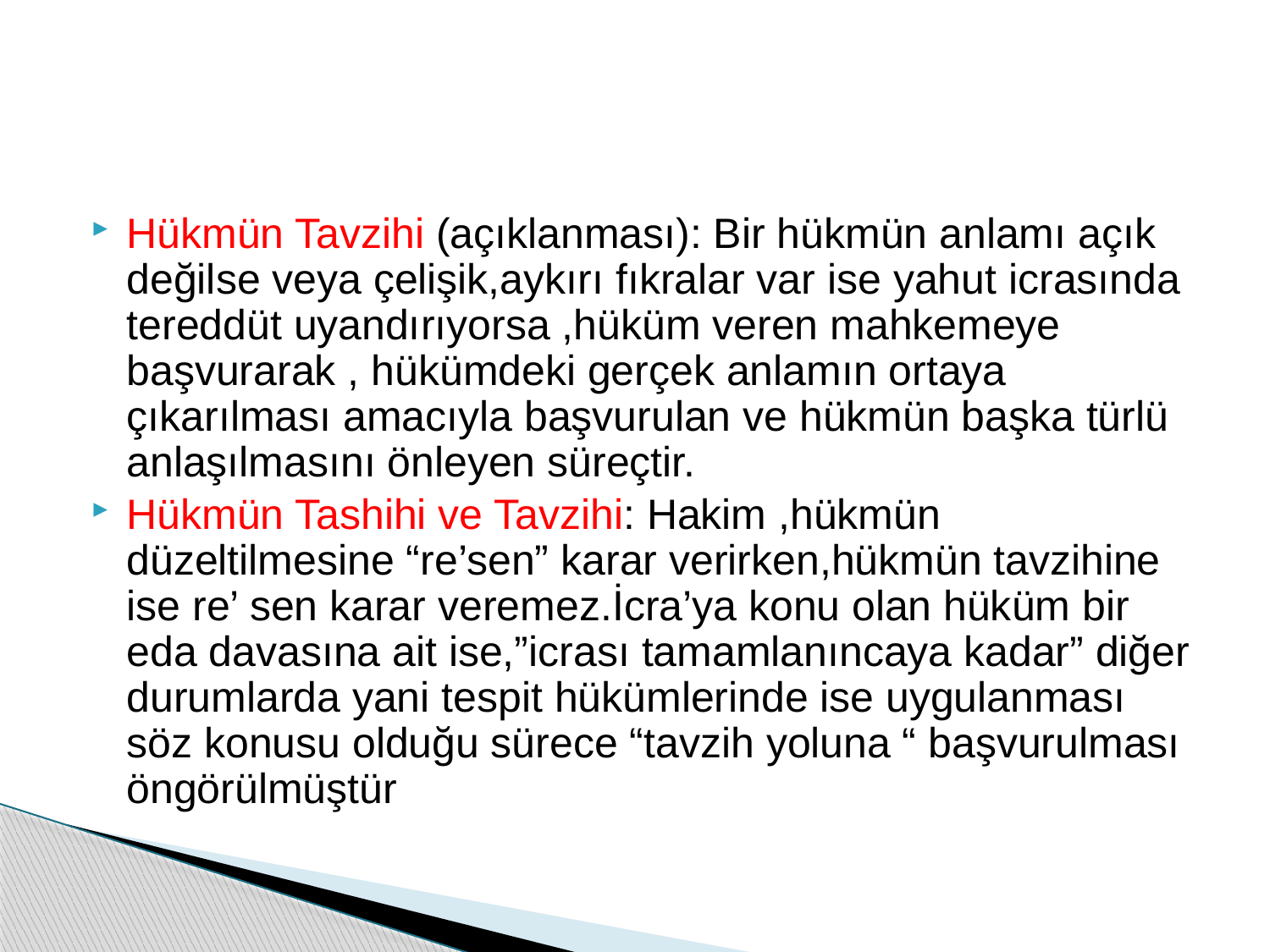

#
Hükmün Tavzihi (açıklanması): Bir hükmün anlamı açık değilse veya çelişik,aykırı fıkralar var ise yahut icrasında tereddüt uyandırıyorsa ,hüküm veren mahkemeye başvurarak , hükümdeki gerçek anlamın ortaya çıkarılması amacıyla başvurulan ve hükmün başka türlü anlaşılmasını önleyen süreçtir.
Hükmün Tashihi ve Tavzihi: Hakim ,hükmün düzeltilmesine “re’sen” karar verirken,hükmün tavzihine ise re’ sen karar veremez.İcra’ya konu olan hüküm bir eda davasına ait ise,”icrası tamamlanıncaya kadar” diğer durumlarda yani tespit hükümlerinde ise uygulanması söz konusu olduğu sürece “tavzih yoluna “ başvurulması öngörülmüştür